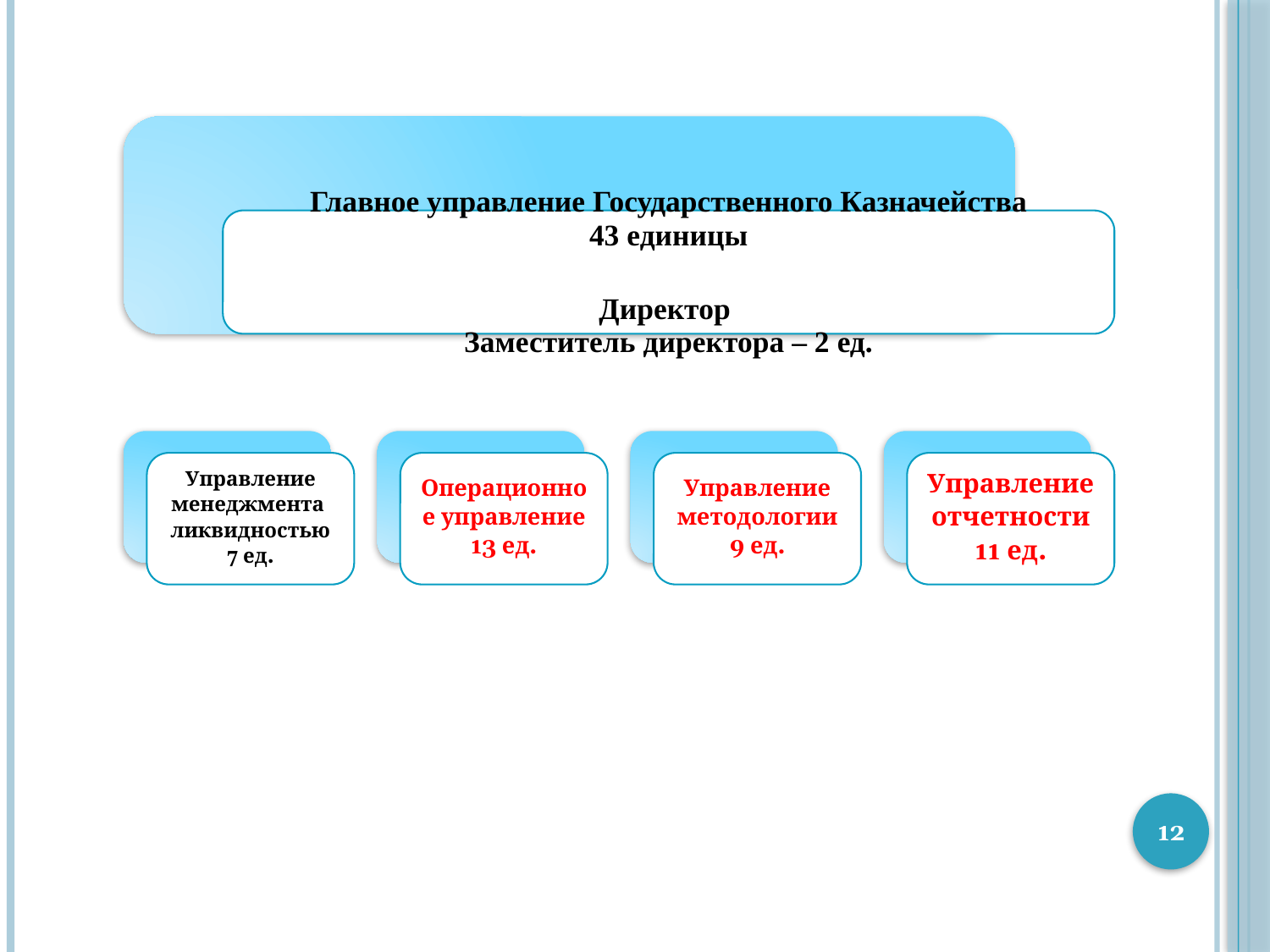

Главное управление Государственного Казначейства
43 единицы
Директор
Заместитель директора – 2 ед.
Управление менеджмента  ликвидностью
7 ед.
Управление отчетности
11 ед.
Управление методологии
9 ед.
Операционное управление
13 ед.
12